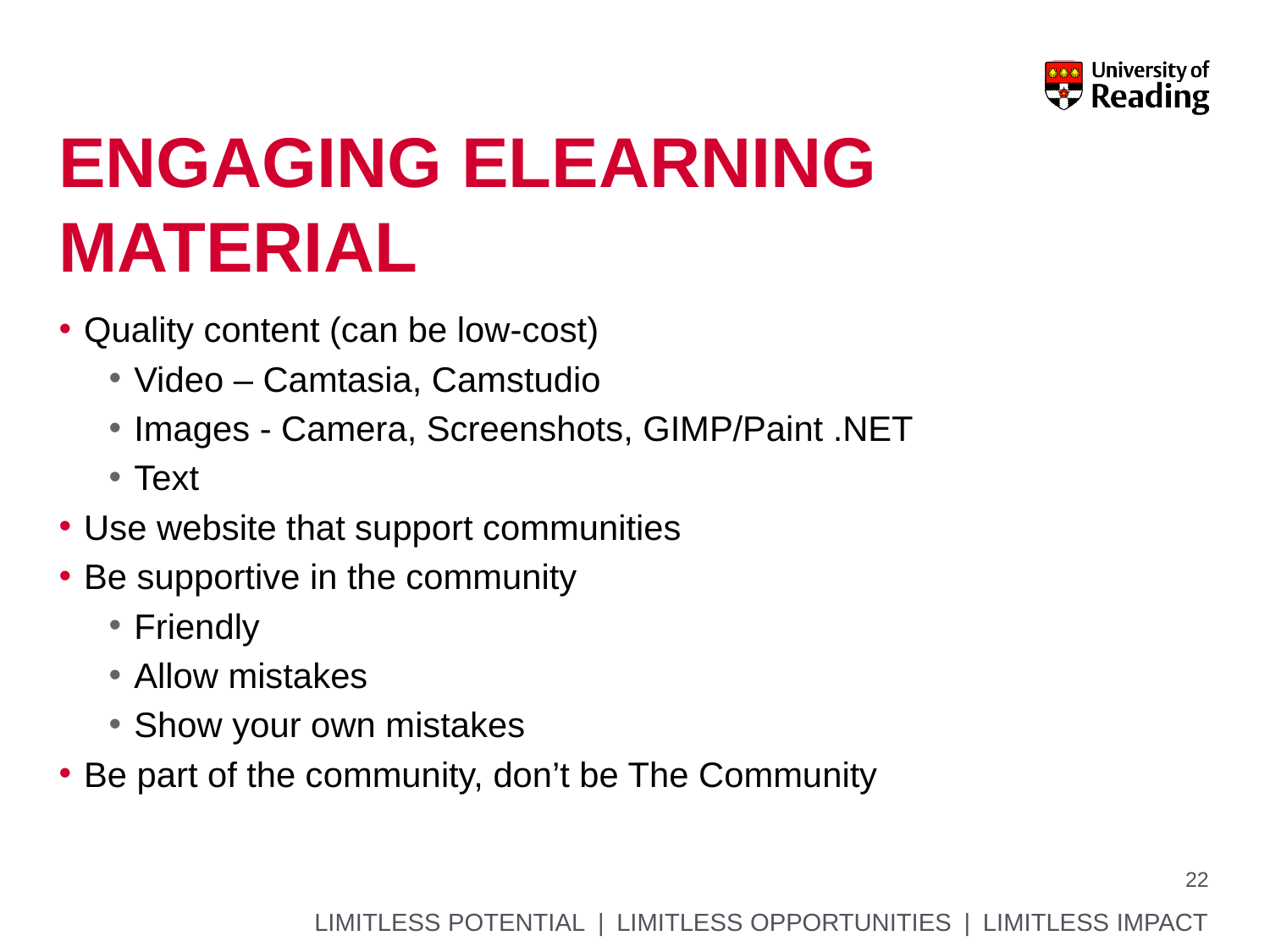

# Engaging elearning material
Quality content (can be low-cost)
Video – Camtasia, Camstudio
Images - Camera, Screenshots, GIMP/Paint .NET
Text
Use website that support communities
Be supportive in the community
Friendly
Allow mistakes
Show your own mistakes
Be part of the community, don’t be The Community
22